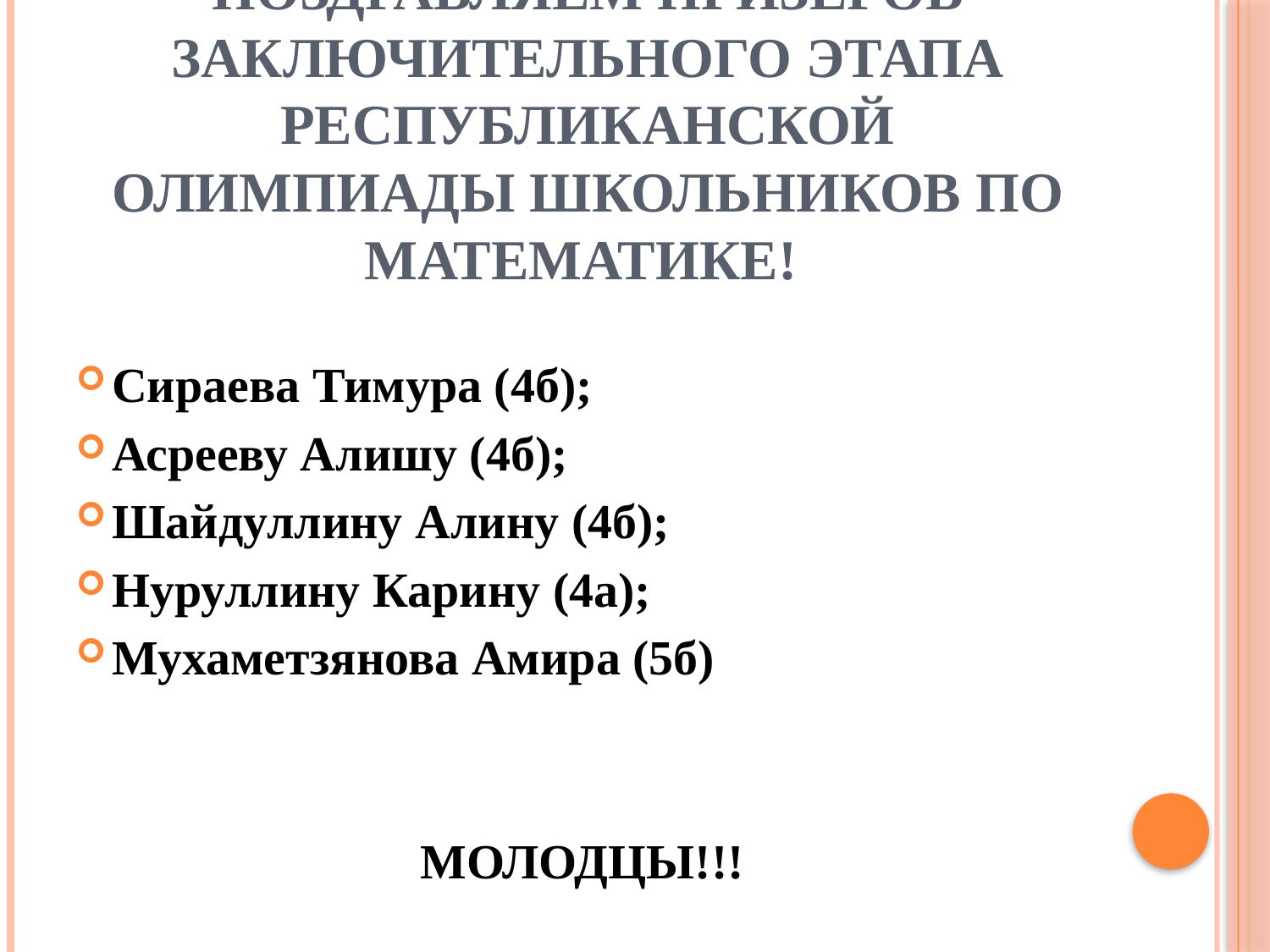

# Поздравляем призёров заключительного этапа республиканской олимпиады школьников по математике!
Сираева Тимура (4б);
Асрееву Алишу (4б);
Шайдуллину Алину (4б);
Нуруллину Карину (4а);
Мухаметзянова Амира (5б)

МОЛОДЦЫ!!!